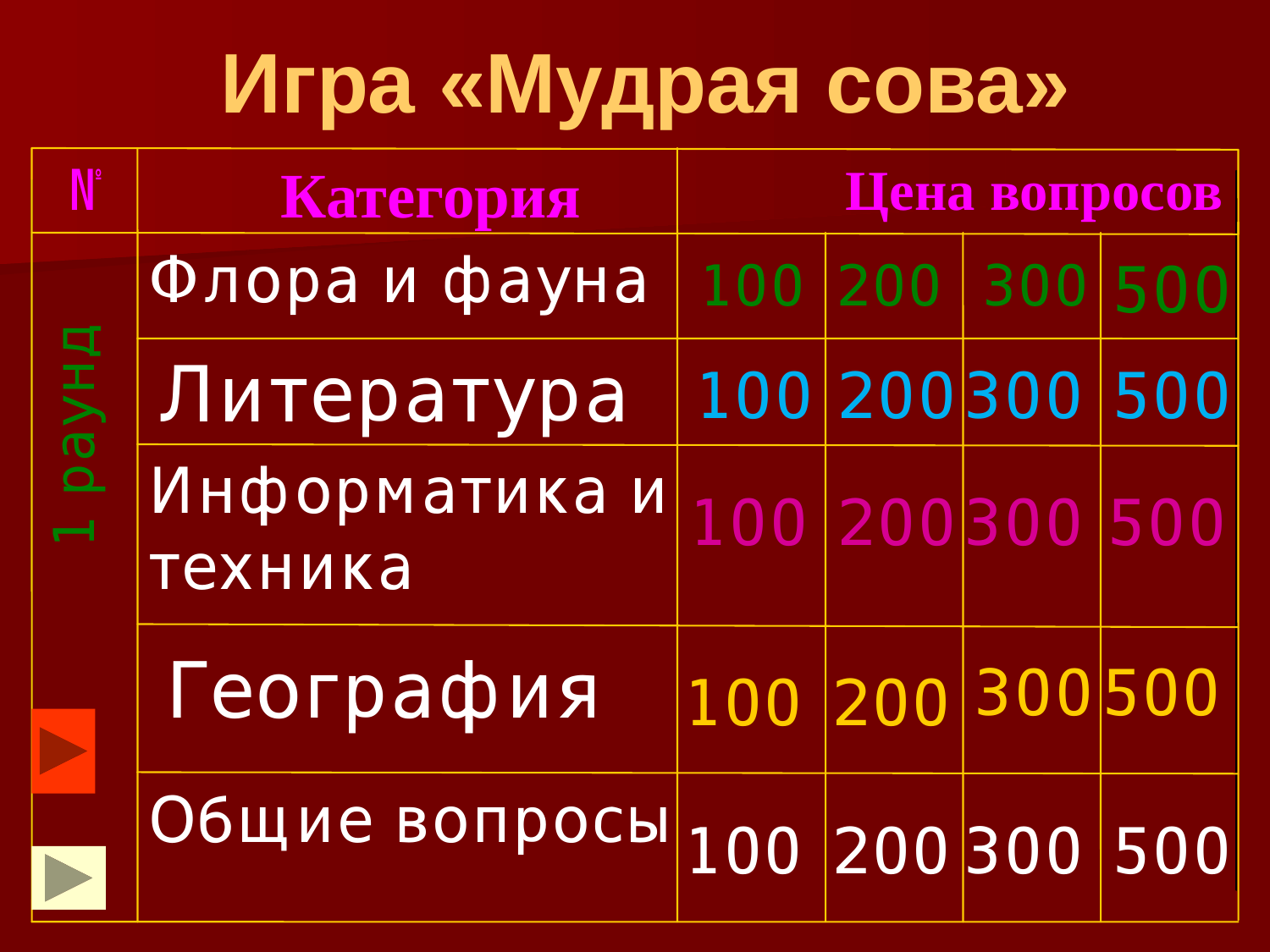

# Игра «Мудрая сова»
№

Категория

Цена вопросов

1 раунд
Флора и фауна

100
200
300
500

Литература
100
200
300
500

Информатика и техника

100
200

300
500

 География
300
500
100
200

Общие вопросы
100
200
300
500